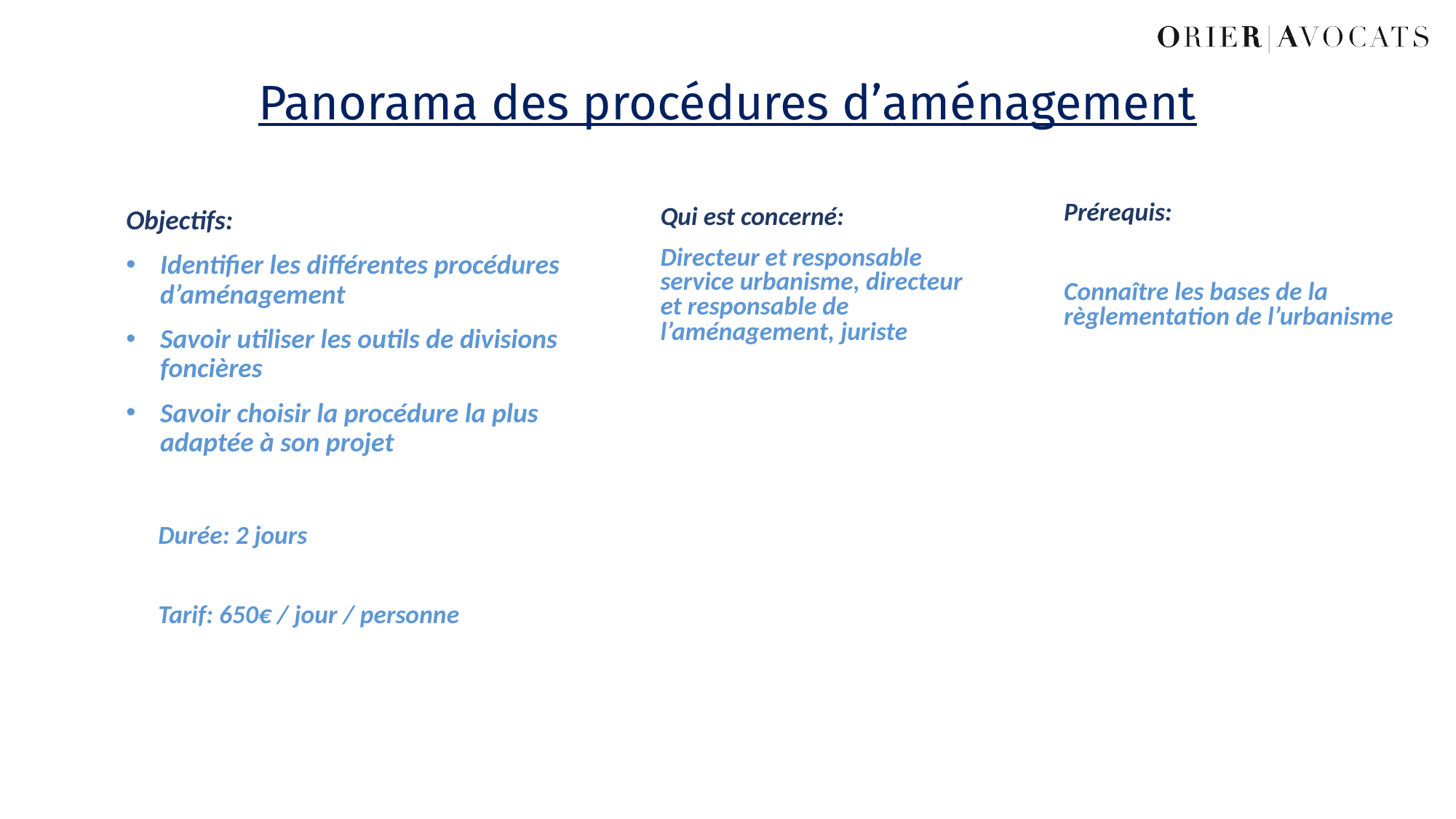

# Panorama des procédures d’aménagement
Prérequis:

Connaître les bases de la règlementation de l’urbanisme
Objectifs:
Identifier les différentes procédures d’aménagement
Savoir utiliser les outils de divisions foncières
Savoir choisir la procédure la plus adaptée à son projet

Qui est concerné:
Directeur et responsable service urbanisme, directeur et responsable de l’aménagement, juriste

Durée: 2 jours

Tarif: 650€ / jour / personne